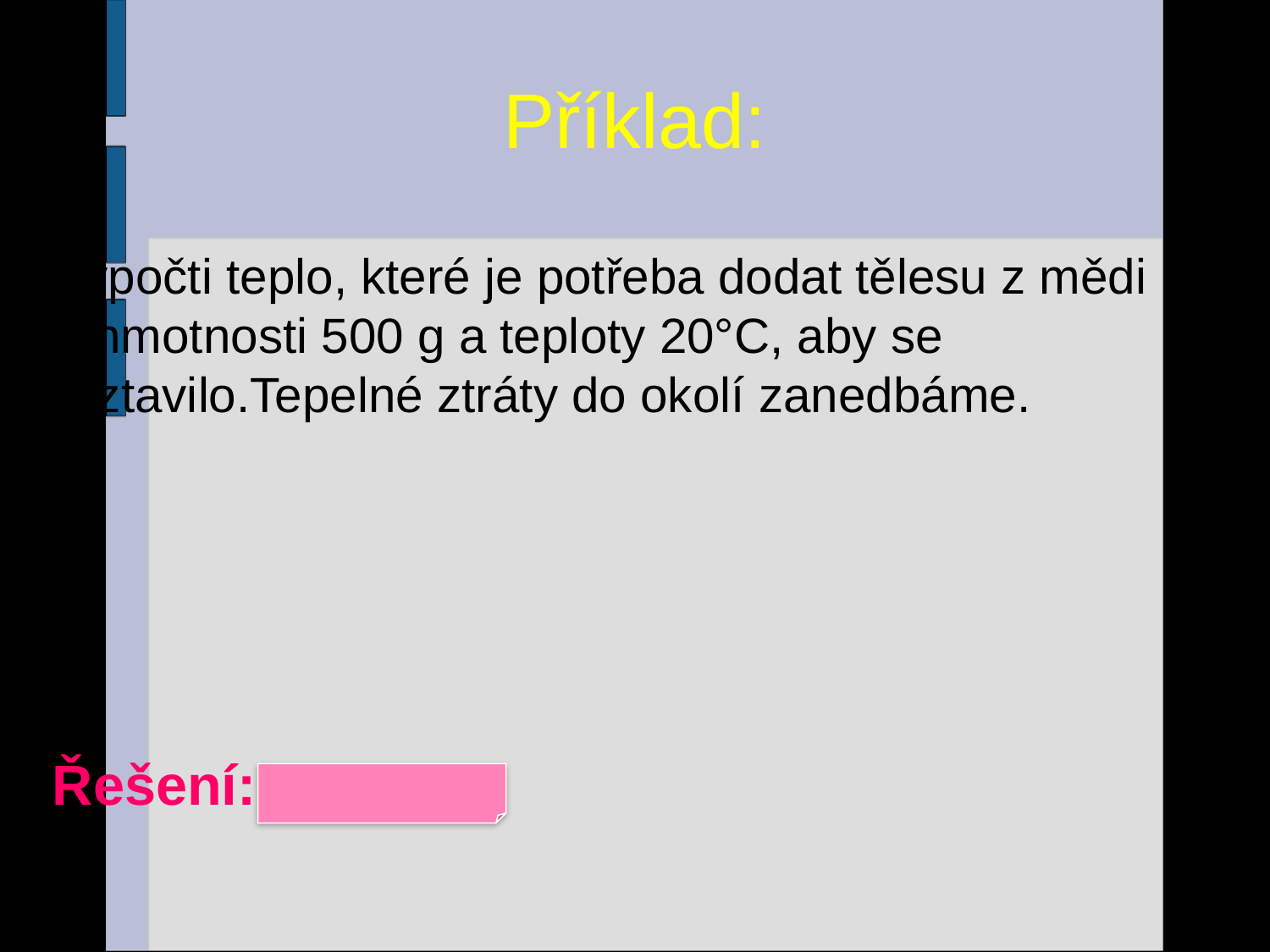

# Příklad:
Vypočti teplo, které je potřeba dodat tělesu z mědi o hmotnosti 500 g a teploty 20°C, aby se roztavilo.Tepelné ztráty do okolí zanedbáme.

Řešení: 306 kJ

10